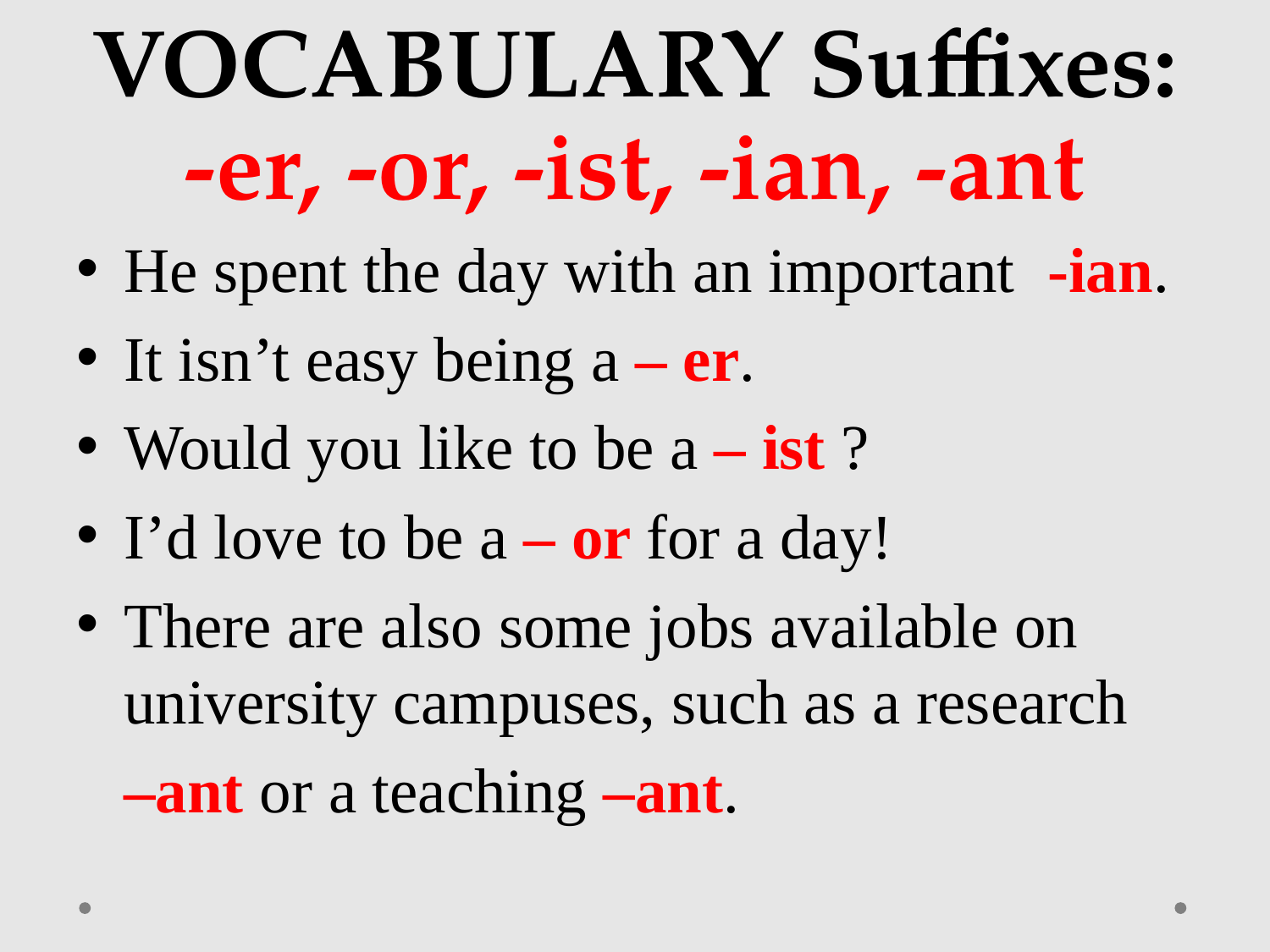

# VOCABULARY Suffixes: -er, -or, -ist, -ian, -ant
He spent the day with an important  -ian.
It isn’t easy being a – er.
Would you like to be a – ist ?
I’d love to be a – or for a day!
There are also some jobs available on university campuses, such as a research
   –ant or a teaching –ant.